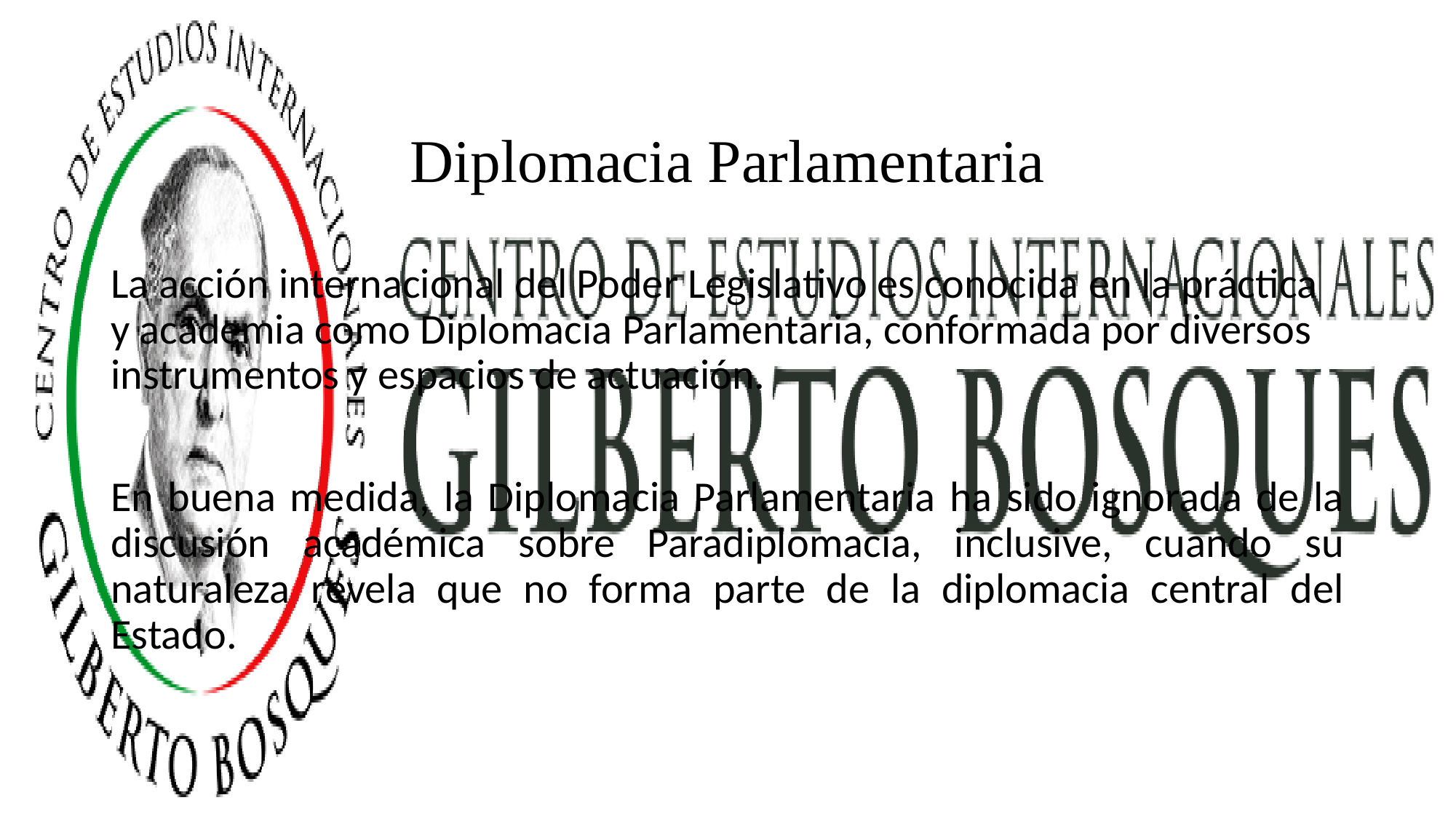

# Diplomacia Parlamentaria
La acción internacional del Poder Legislativo es conocida en la práctica y academia como Diplomacia Parlamentaria, conformada por diversos instrumentos y espacios de actuación.

En buena medida, la Diplomacia Parlamentaria ha sido ignorada de la discusión académica sobre Paradiplomacia, inclusive, cuando su naturaleza revela que no forma parte de la diplomacia central del Estado.